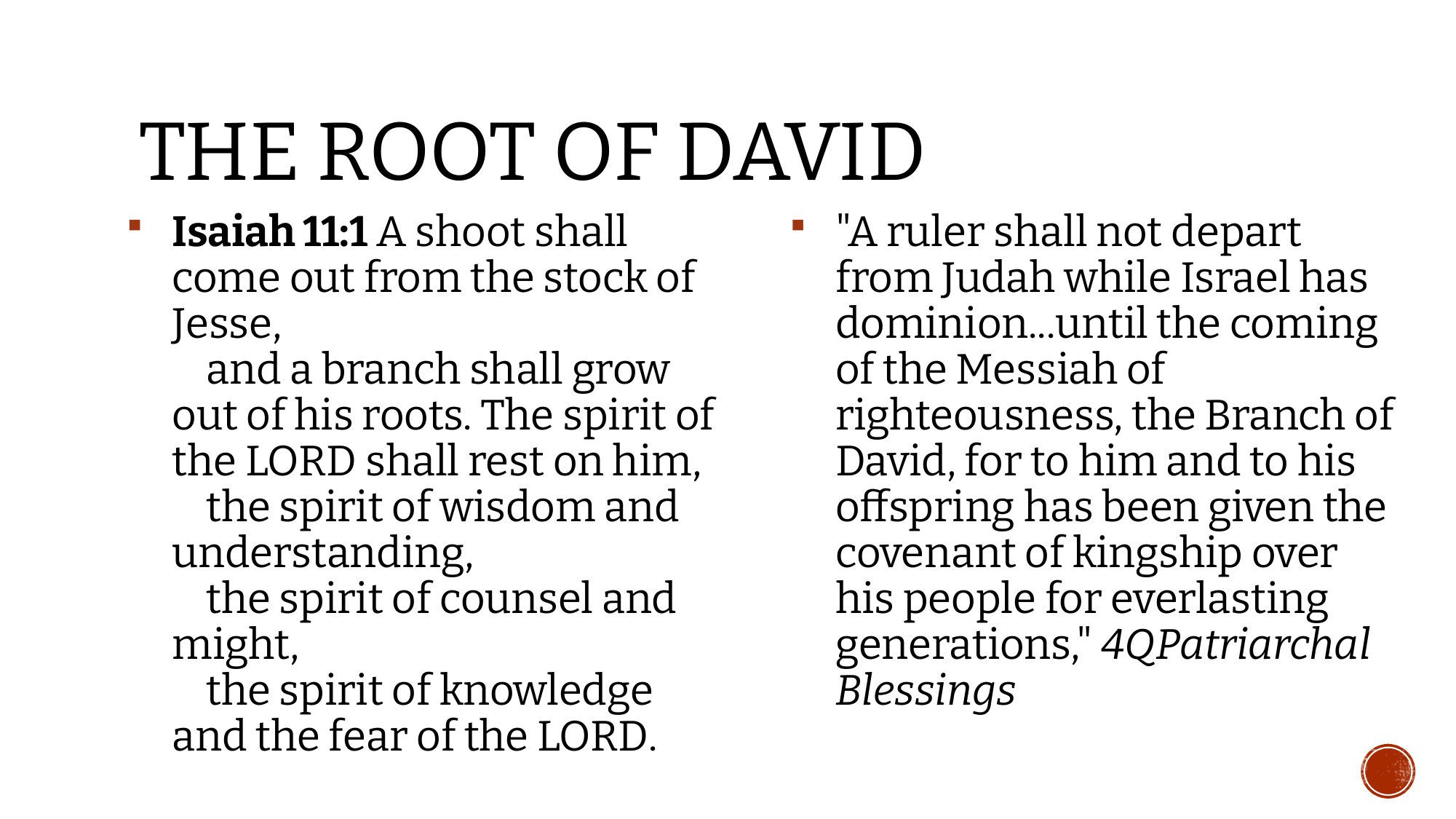

# The root of David
Isaiah 11:1 A shoot shall come out from the stock of Jesse,
    and a branch shall grow out of his roots. The spirit of the Lord shall rest on him,
    the spirit of wisdom and understanding,
    the spirit of counsel and might,
    the spirit of knowledge and the fear of the Lord.
"A ruler shall not depart from Judah while Israel has dominion...until the coming of the Messiah of righteousness, the Branch of David, for to him and to his offspring has been given the covenant of kingship over his people for everlasting generations," 4QPatriarchalBlessings